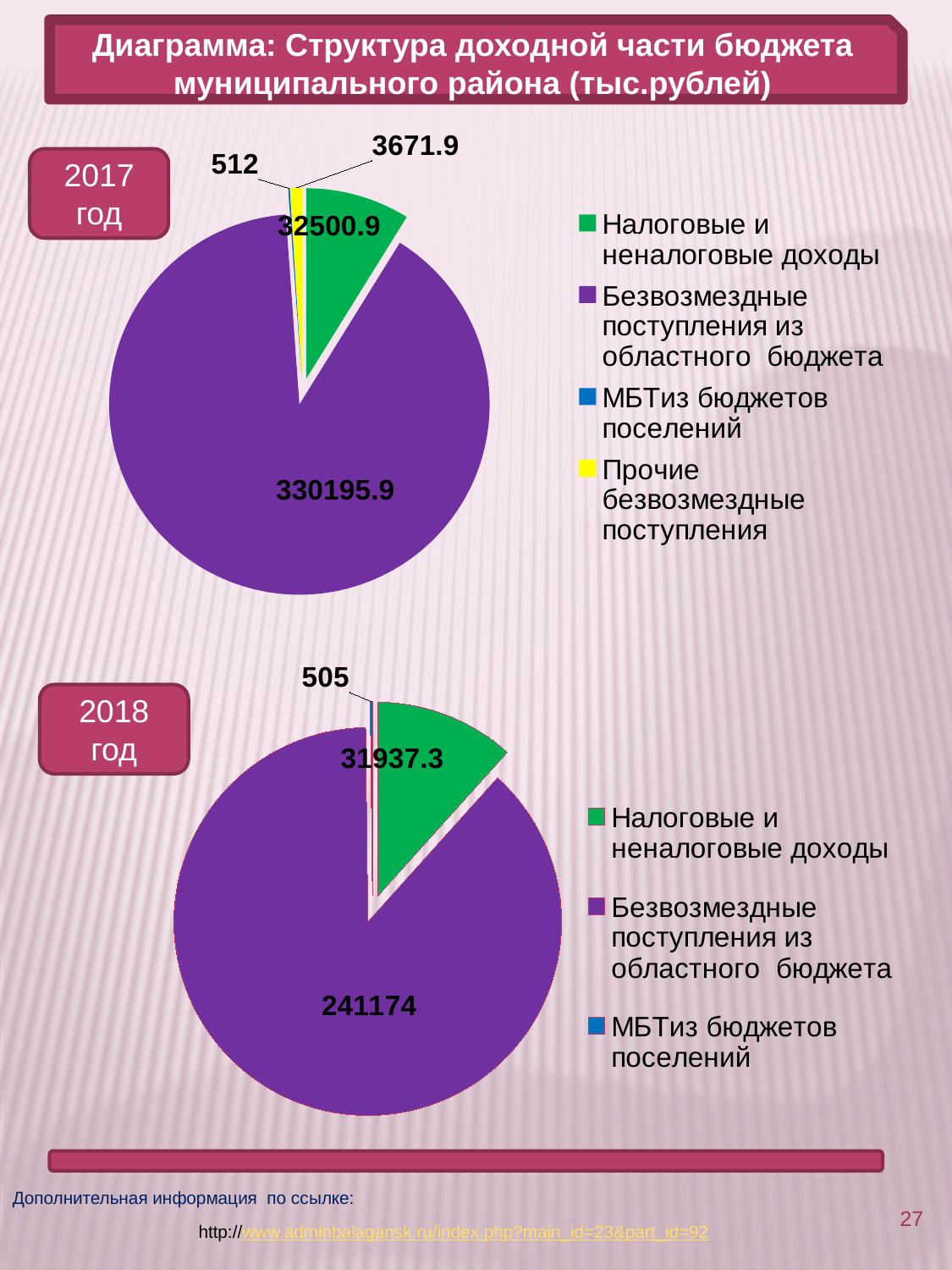

Диаграмма: Структура доходной части бюджета муниципального района (тыс.рублей)

### Chart

| Category | Столбец1 |
|---|---|
| Налоговые и неналоговые доходы | 32500.9 |
| Безвозмездные поступления из областного  бюджета | 330195.9 |
| МБТиз бюджетов поселений | 512.0 |
| Прочие безвозмездные поступления | 3671.9 |
2017 год

### Chart

| Category | Столбец1 |
|---|---|
| Налоговые и неналоговые доходы | 31937.3 |
| Безвозмездные поступления из областного  бюджета | 241174.0 |
| МБТиз бюджетов поселений | 505.0 |
2018 год

Дополнительная информация  по ссылке:
27
http://www.adminbalagansk.ru/index.php?main_id=23&part_id=92